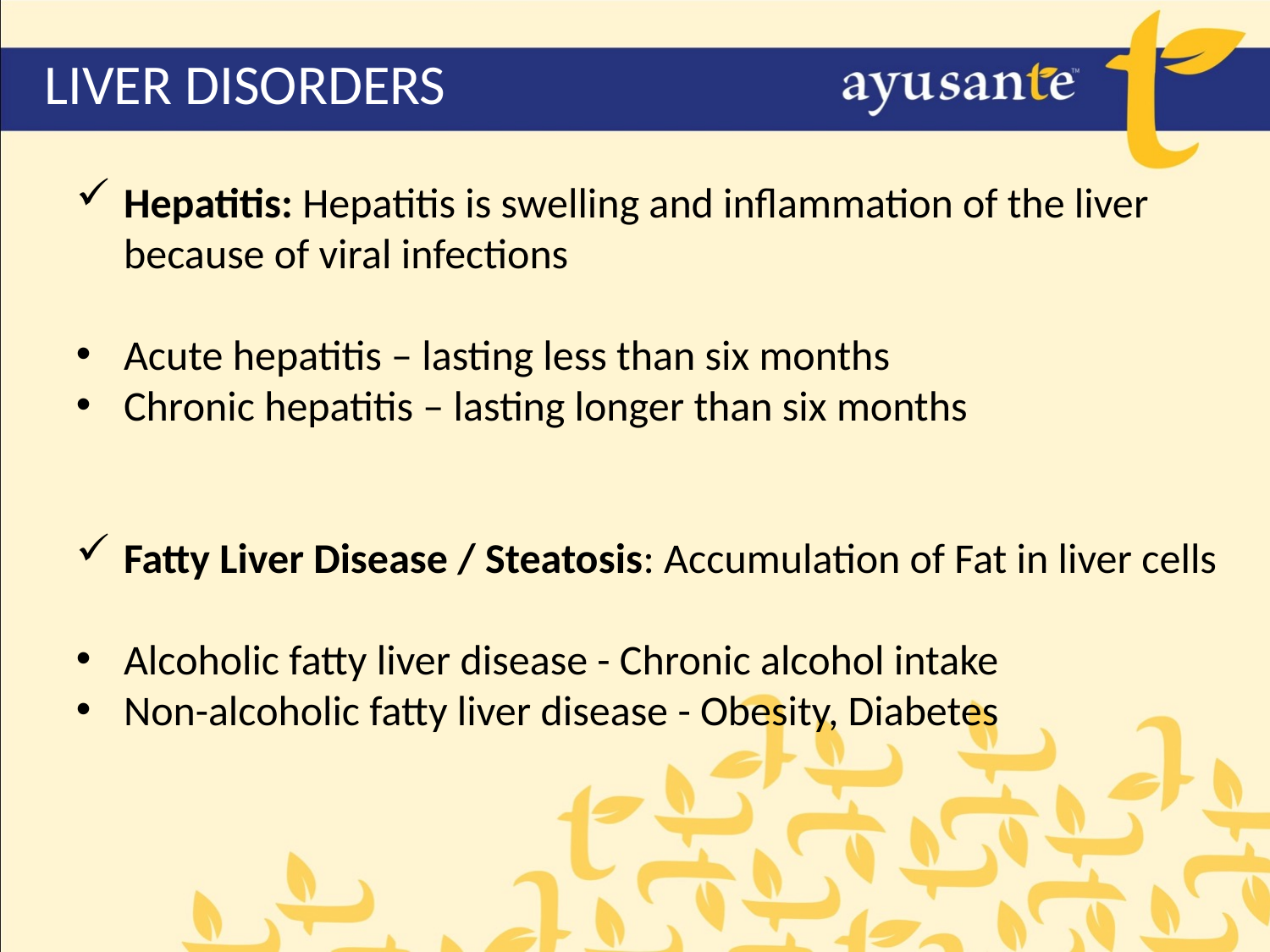

LIVER DISORDERS
Hepatitis: Hepatitis is swelling and inflammation of the liver because of viral infections

Acute hepatitis – lasting less than six months
Chronic hepatitis – lasting longer than six months

Fatty Liver Disease / Steatosis: Accumulation of Fat in liver cells

Alcoholic fatty liver disease - Chronic alcohol intake
Non-alcoholic fatty liver disease - Obesity, Diabetes